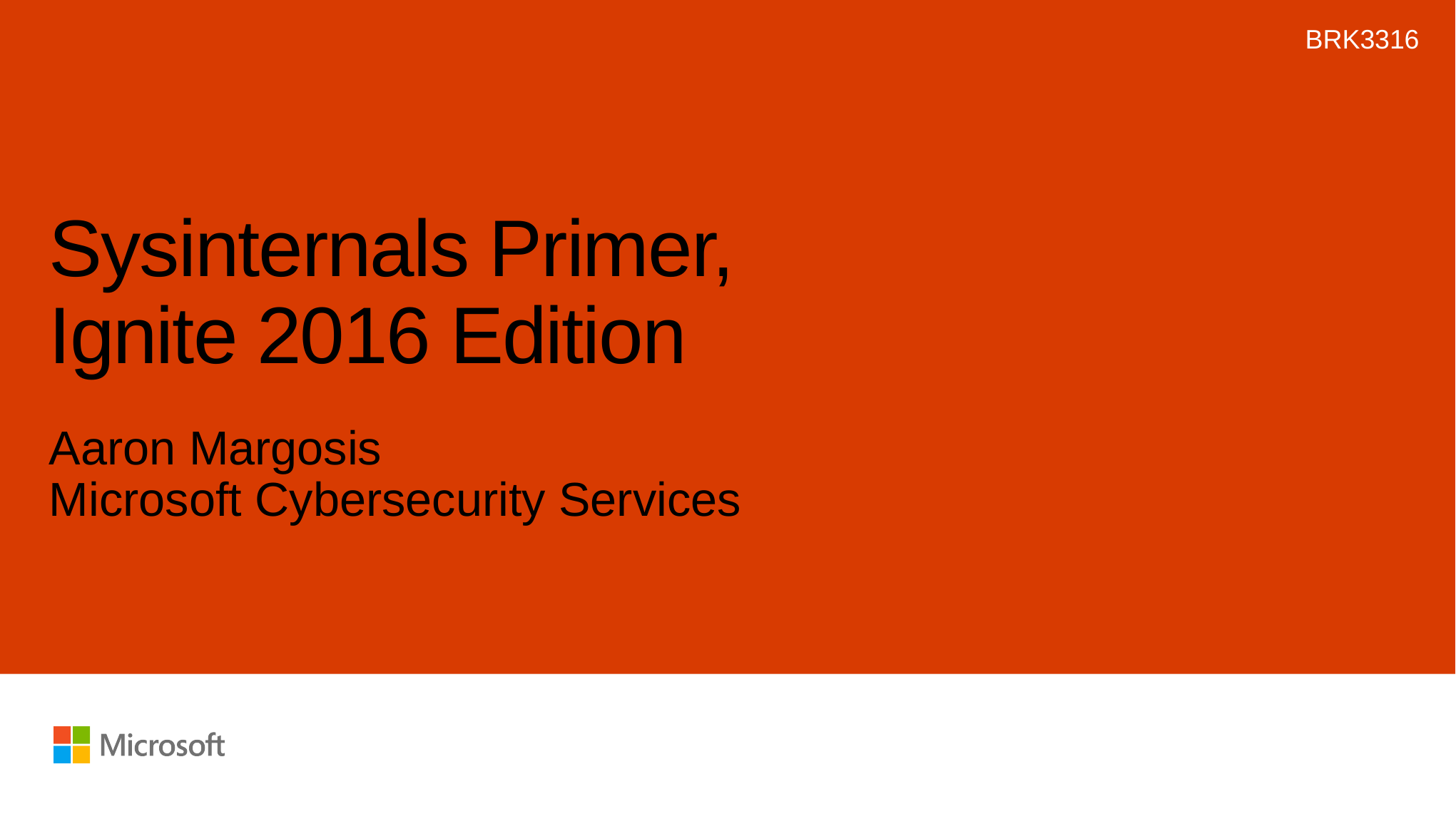

BRK3316
# Sysinternals Primer, Ignite 2016 Edition
Aaron Margosis
Microsoft Cybersecurity Services